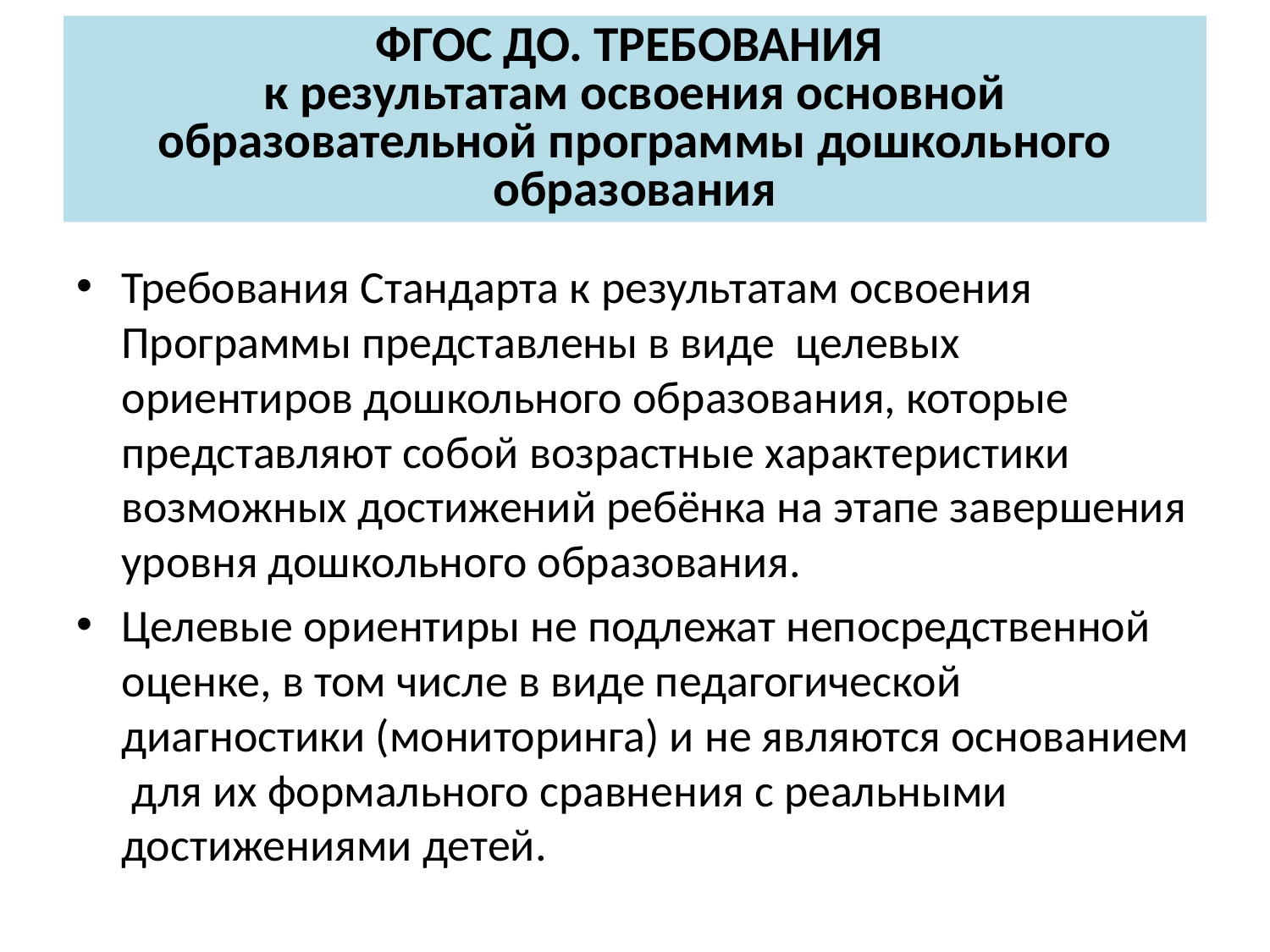

# ФГОС ДО. ТРЕБОВАНИЯ к результатам освоения основной образовательной программы дошкольного образования
Требования Стандарта к результатам освоения Программы представлены в виде  целевых ориентиров дошкольного образования, которые представляют собой возрастные характеристики возможных достижений ребёнка на этапе завершения уровня дошкольного образования.
Целевые ориентиры не подлежат непосредственной оценке, в том числе в виде педагогической диагностики (мониторинга) и не являются основанием  для их формального сравнения с реальными достижениями детей.